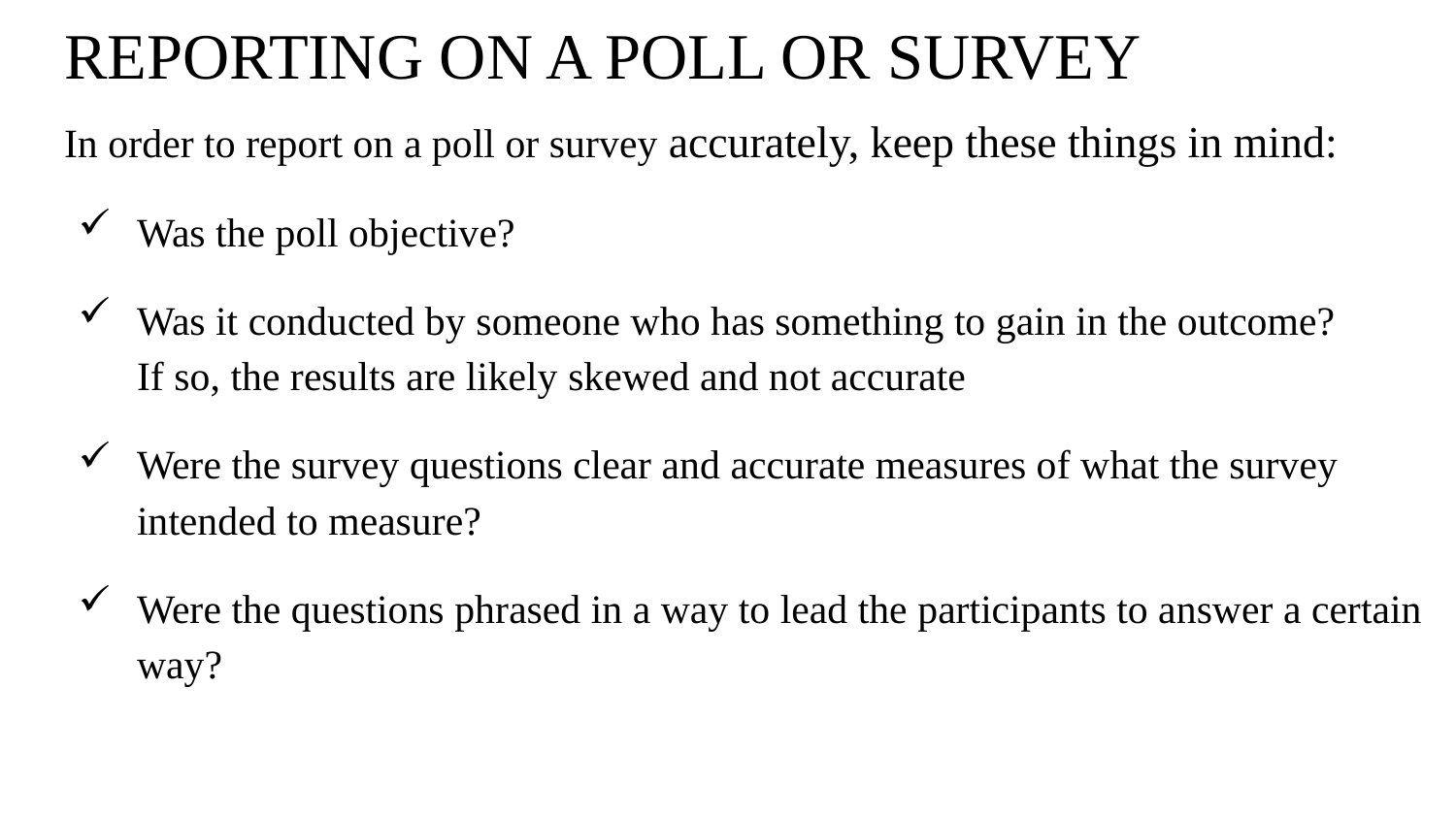

# REPORTING ON A POLL OR SURVEY

In order to report on a poll or survey accurately, keep these things in mind:
Was the poll objective?
Was it conducted by someone who has something to gain in the outcome?
If so, the results are likely skewed and not accurate
Were the survey questions clear and accurate measures of what the survey intended to measure?
Were the questions phrased in a way to lead the participants to answer a certain way?